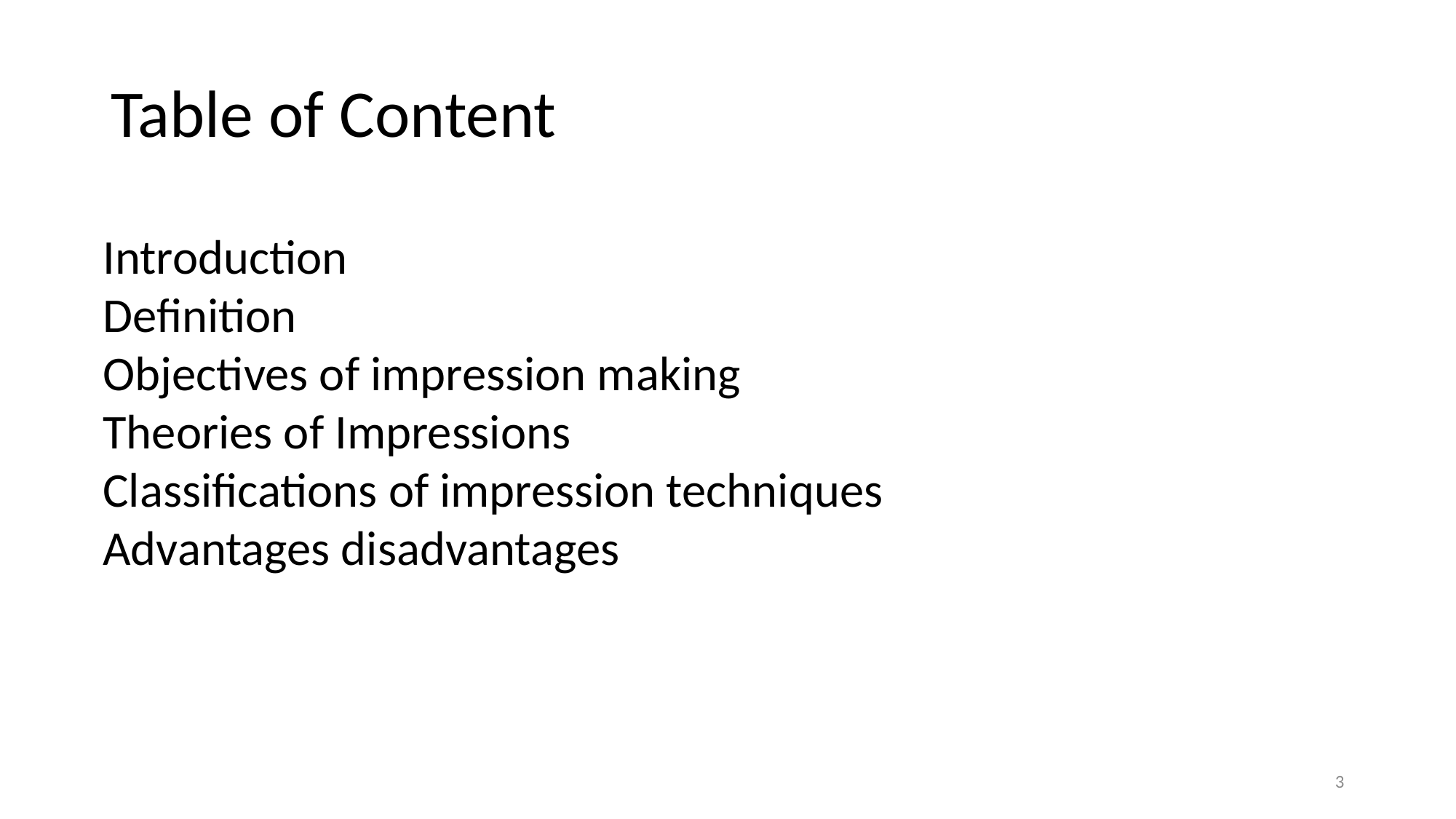

# Table of Content
Introduction
Definition
Objectives of impression making
Theories of Impressions
Classifications of impression techniques
Advantages disadvantages

3